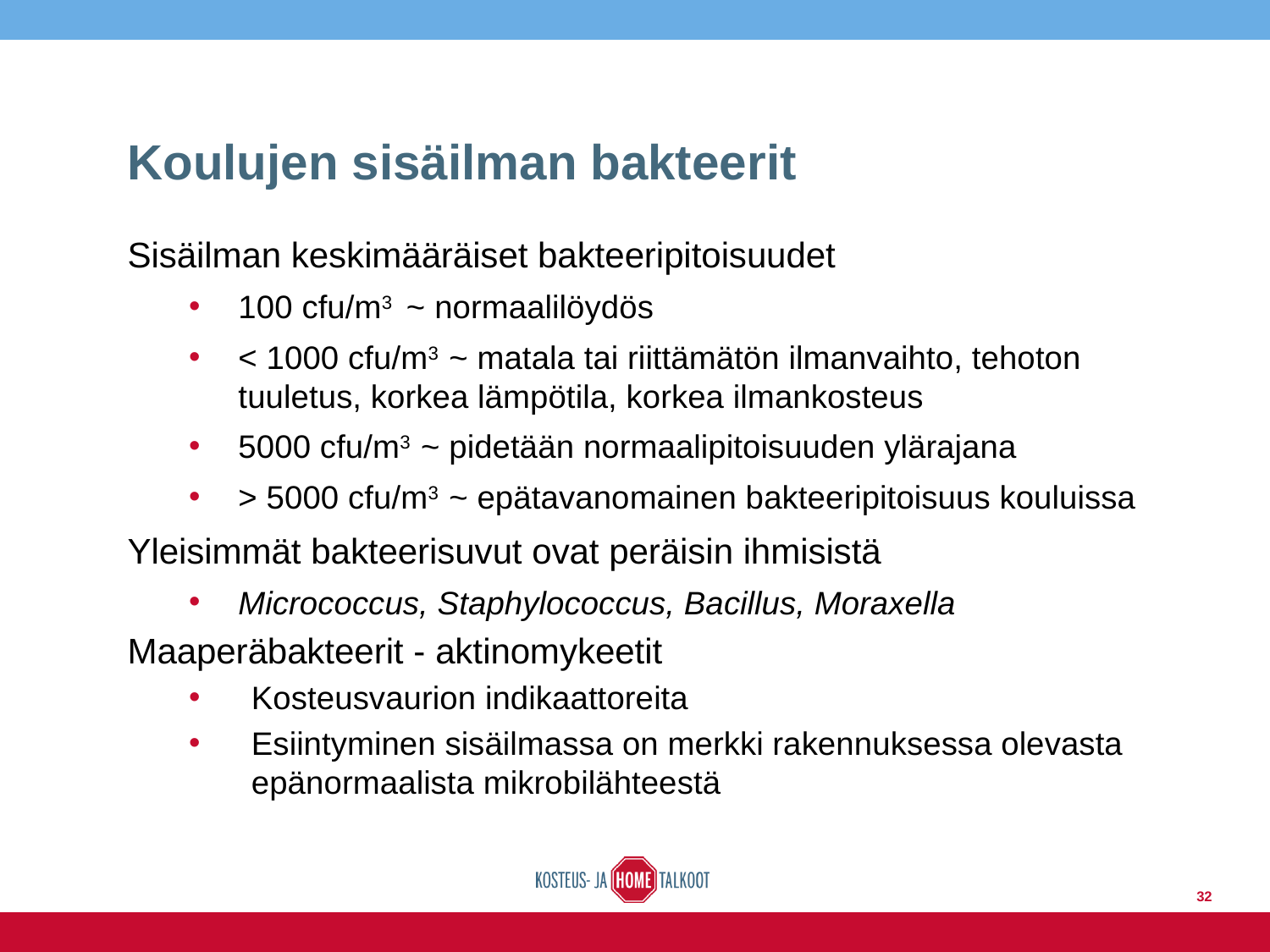

# Koulujen sisäilman bakteerit
Sisäilman keskimääräiset bakteeripitoisuudet
100 cfu/m3  ~ normaalilöydös
< 1000 cfu/m3  ~ matala tai riittämätön ilmanvaihto, tehoton tuuletus, korkea lämpötila, korkea ilmankosteus
5000 cfu/m3  ~ pidetään normaalipitoisuuden ylärajana
> 5000 cfu/m3  ~ epätavanomainen bakteeripitoisuus kouluissa
Yleisimmät bakteerisuvut ovat peräisin ihmisistä
Micrococcus, Staphylococcus, Bacillus, Moraxella
Maaperäbakteerit - aktinomykeetit
Kosteusvaurion indikaattoreita
Esiintyminen sisäilmassa on merkki rakennuksessa olevasta epänormaalista mikrobilähteestä
32